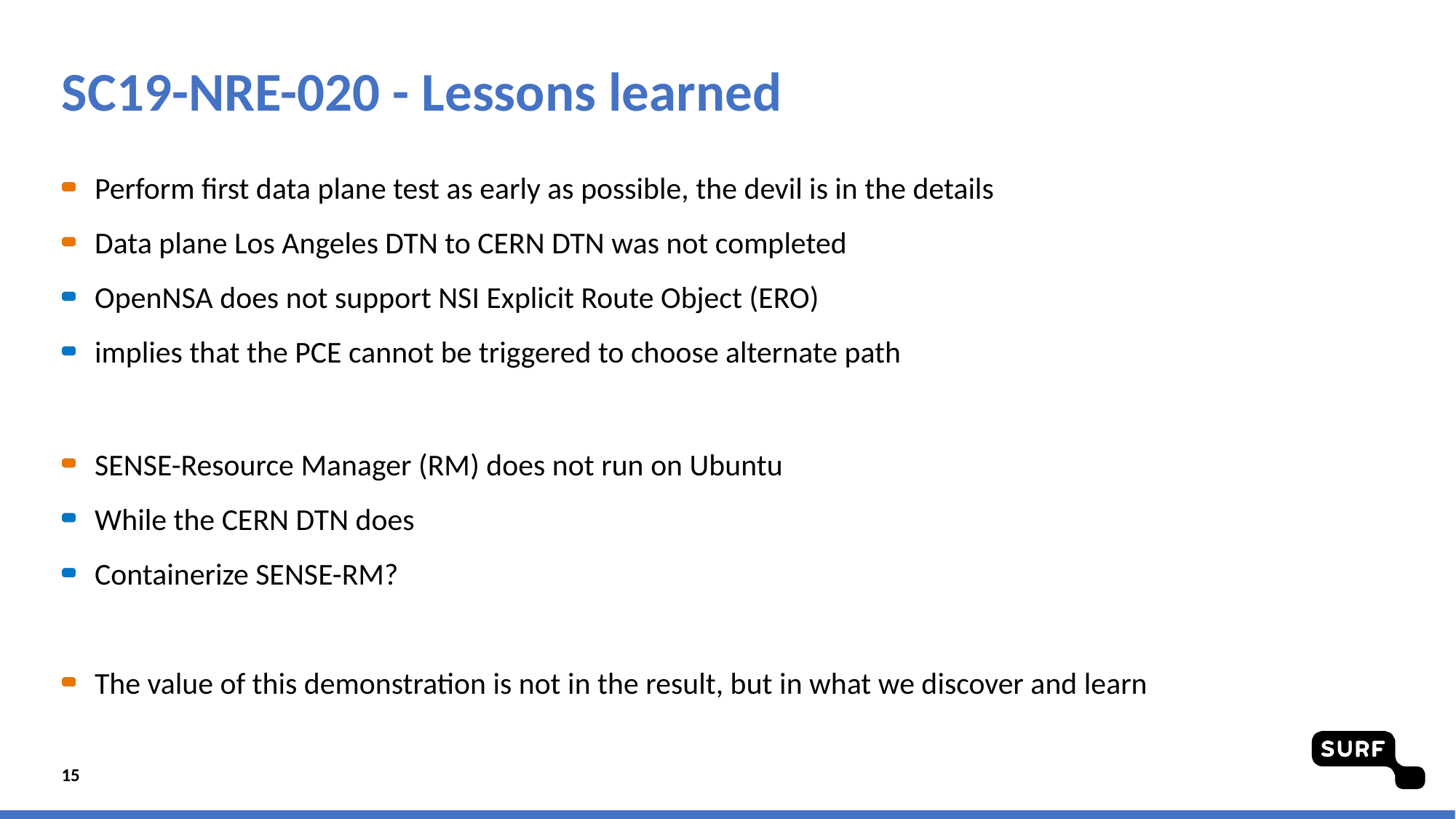

# SC19-NRE-020 - Lessons learned
Perform first data plane test as early as possible, the devil is in the details
Data plane Los Angeles DTN to CERN DTN was not completed
OpenNSA does not support NSI Explicit Route Object (ERO)
implies that the PCE cannot be triggered to choose alternate path

SENSE-Resource Manager (RM) does not run on Ubuntu
While the CERN DTN does
Containerize SENSE-RM?

The value of this demonstration is not in the result, but in what we discover and learn

15